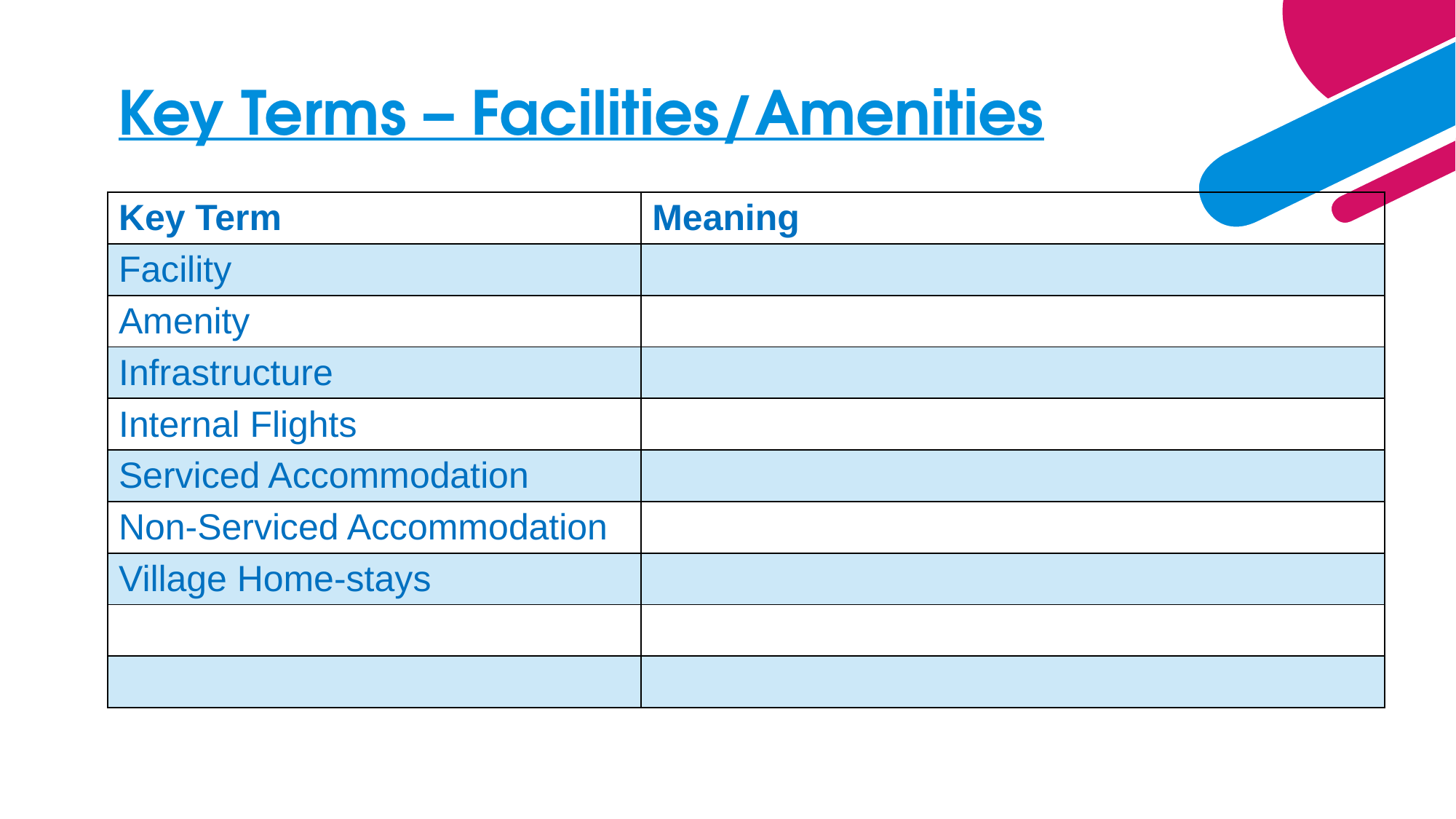

Key Terms – Facilities/Amenities
| Key Term | Meaning |
| --- | --- |
| Facility |  |
| Amenity |  |
| Infrastructure |  |
| Internal Flights |  |
| Serviced Accommodation |  |
| Non-Serviced Accommodation |  |
| Village Home-stays |  |
|  |  |
|  |  |
24